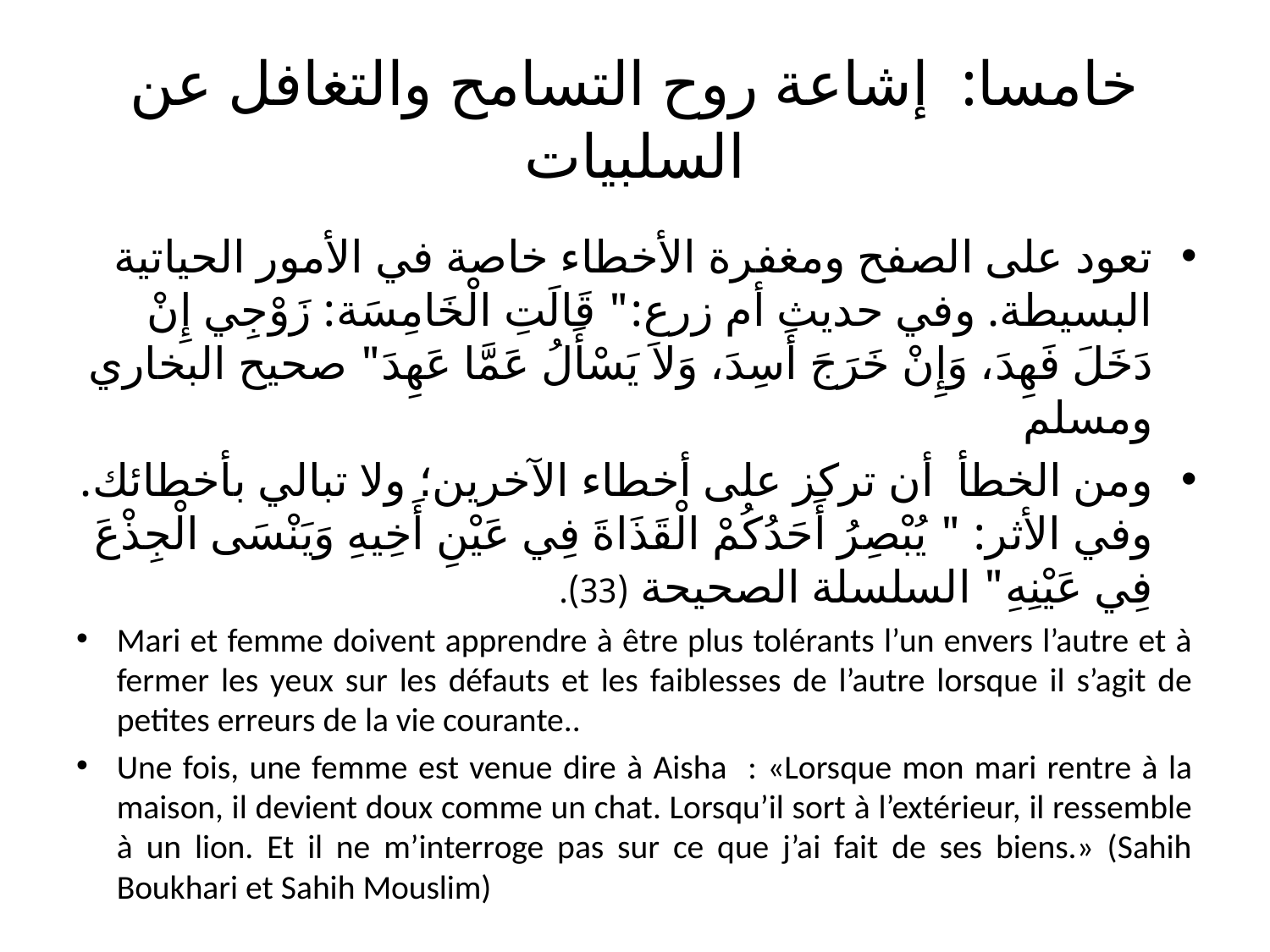

# خامسا:  إشاعة روح التسامح والتغافل عن السلبيات
تعود على الصفح ومغفرة الأخطاء خاصة في الأمور الحياتية البسيطة. وفي حديث أم زرع:" قَالَتِ الْخَامِسَة: زَوْجِي إِنْ دَخَلَ فَهِدَ، وَإِنْ خَرَجَ أَسِدَ، وَلاَ يَسْأَلُ عَمَّا عَهِدَ" صحيح البخاري ومسلم
ومن الخطأ  أن تركز على أخطاء الآخرين؛ ولا تبالي بأخطائك. وفي الأثر: " يُبْصِرُ أَحَدُكُمْ الْقَذَاةَ فِي عَيْنِ أَخِيهِ وَيَنْسَى الْجِذْعَ فِي عَيْنِهِ" السلسلة الصحيحة (33).
Mari et femme doivent apprendre à être plus tolérants l’un envers l’autre et à fermer les yeux sur les défauts et les faiblesses de l’autre lorsque il s’agit de petites erreurs de la vie courante..
Une fois, une femme est venue dire à Aisha  : «Lorsque mon mari rentre à la maison, il devient doux comme un chat. Lorsqu’il sort à l’extérieur, il ressemble à un lion. Et il ne m’interroge pas sur ce que j’ai fait de ses biens.» (Sahih Boukhari et Sahih Mouslim)